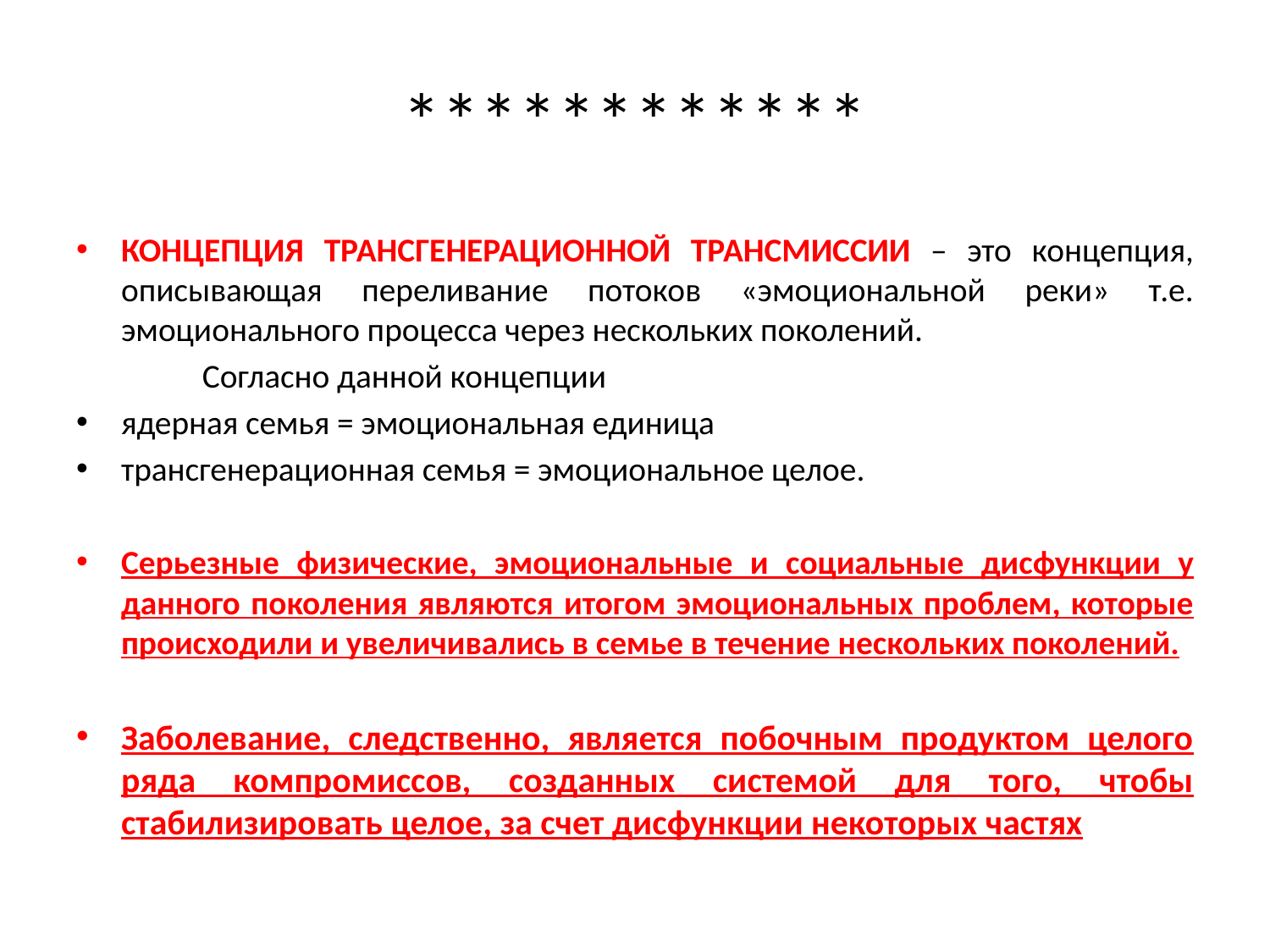

# ************
КОНЦЕПЦИЯ ТРАНСГЕНЕРАЦИОННОЙ ТРАНСМИССИИ – это концепция, описывающая переливание потоков «эмоциональной реки» т.е. эмоционального процесса через нескольких поколений.
                 Согласно данной концепции
ядерная семья = эмоциональная единица
трансгенерационная семья = эмоциональное целое.

Серьезные физические, эмоциональные и социальные дисфункции у данного поколения являются итогом эмоциональных проблем, которые происходили и увеличивались в семье в течение нескольких поколений.

Заболевание, следственно, является побочным продуктом целого ряда компромиссов, созданных системой для того, чтобы стабилизировать целое, за счет дисфункции некоторых частях